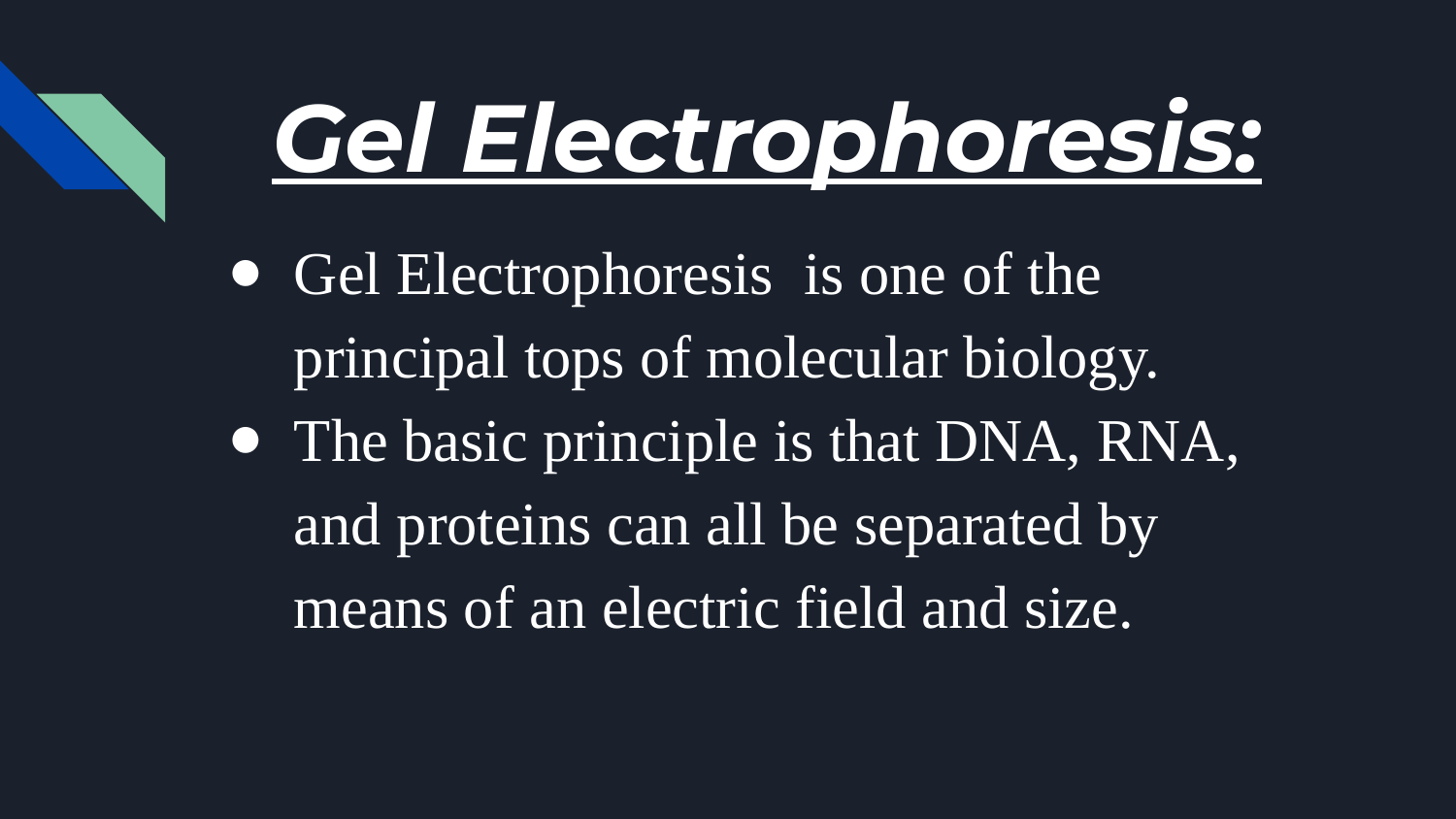

# Gel Electrophoresis:
Gel Electrophoresis  is one of the principal tops of molecular biology.
The basic principle is that DNA, RNA, and proteins can all be separated by means of an electric field and size.